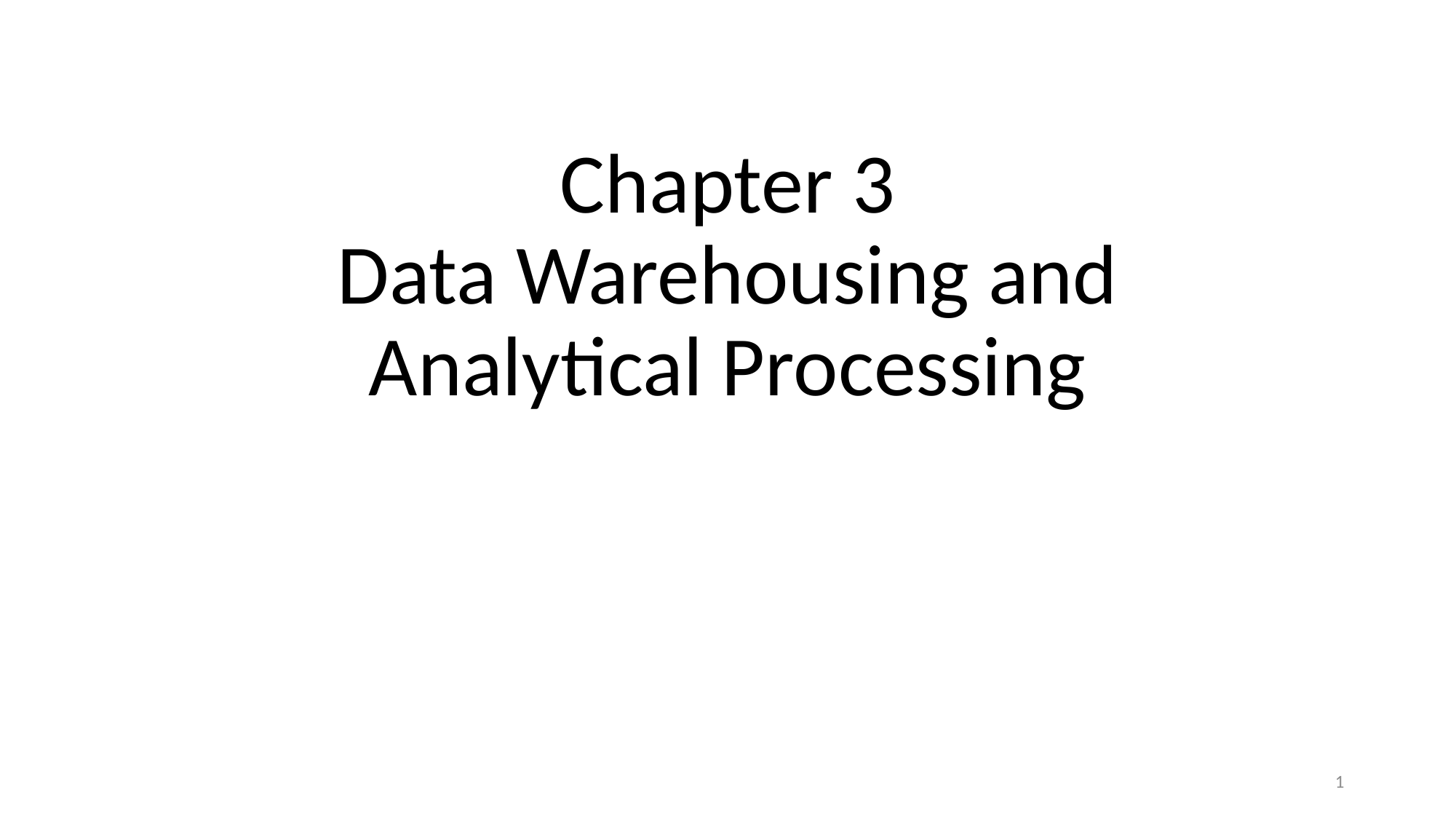

# Chapter 3 Data Warehousing and Analytical Processing

1